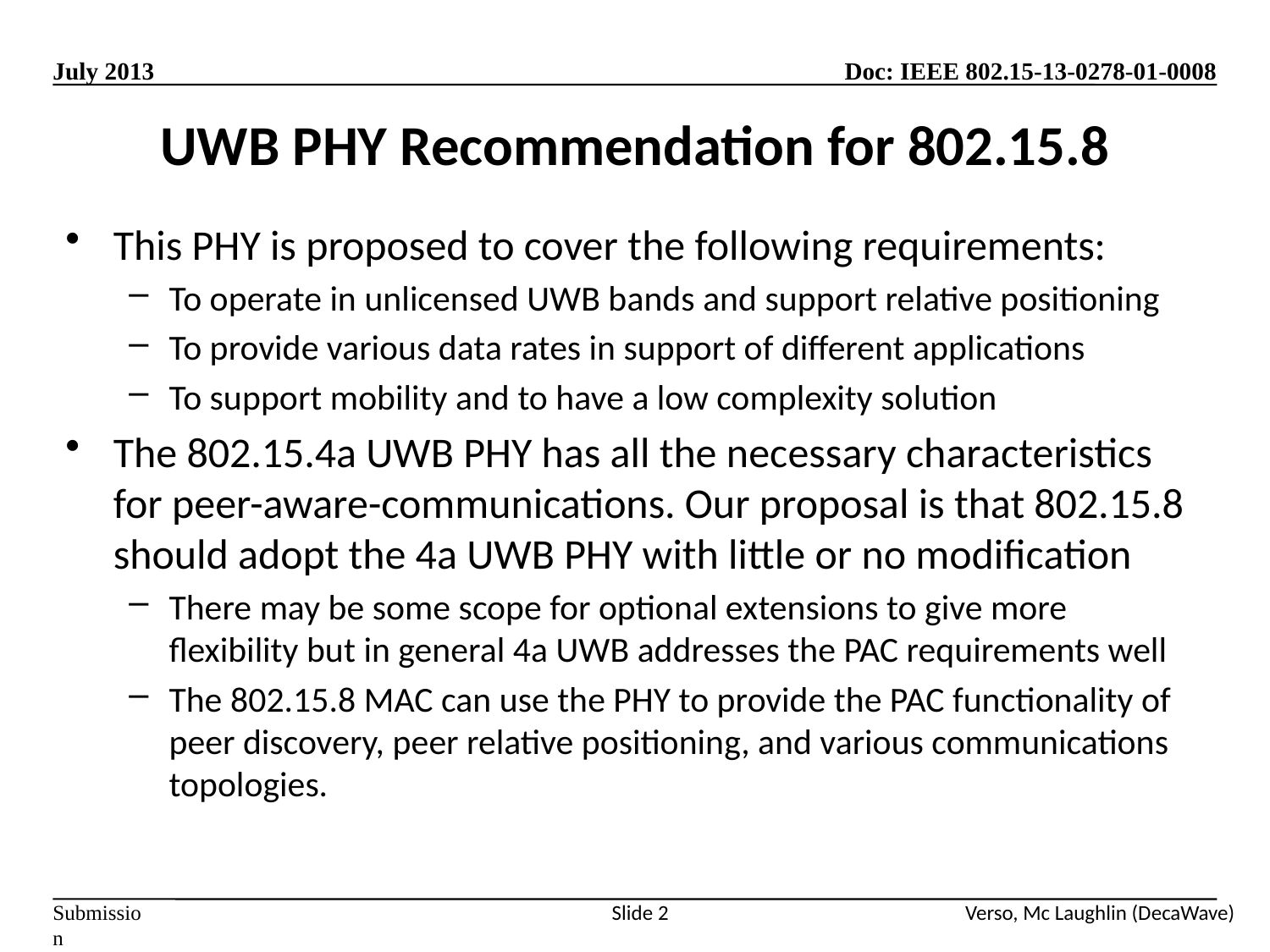

# UWB PHY Recommendation for 802.15.8
This PHY is proposed to cover the following requirements:
To operate in unlicensed UWB bands and support relative positioning
To provide various data rates in support of different applications
To support mobility and to have a low complexity solution
The 802.15.4a UWB PHY has all the necessary characteristics for peer-aware-communications. Our proposal is that 802.15.8 should adopt the 4a UWB PHY with little or no modification
There may be some scope for optional extensions to give more flexibility but in general 4a UWB addresses the PAC requirements well
The 802.15.8 MAC can use the PHY to provide the PAC functionality of peer discovery, peer relative positioning, and various communications topologies.
Slide 2
Verso, Mc Laughlin (DecaWave)